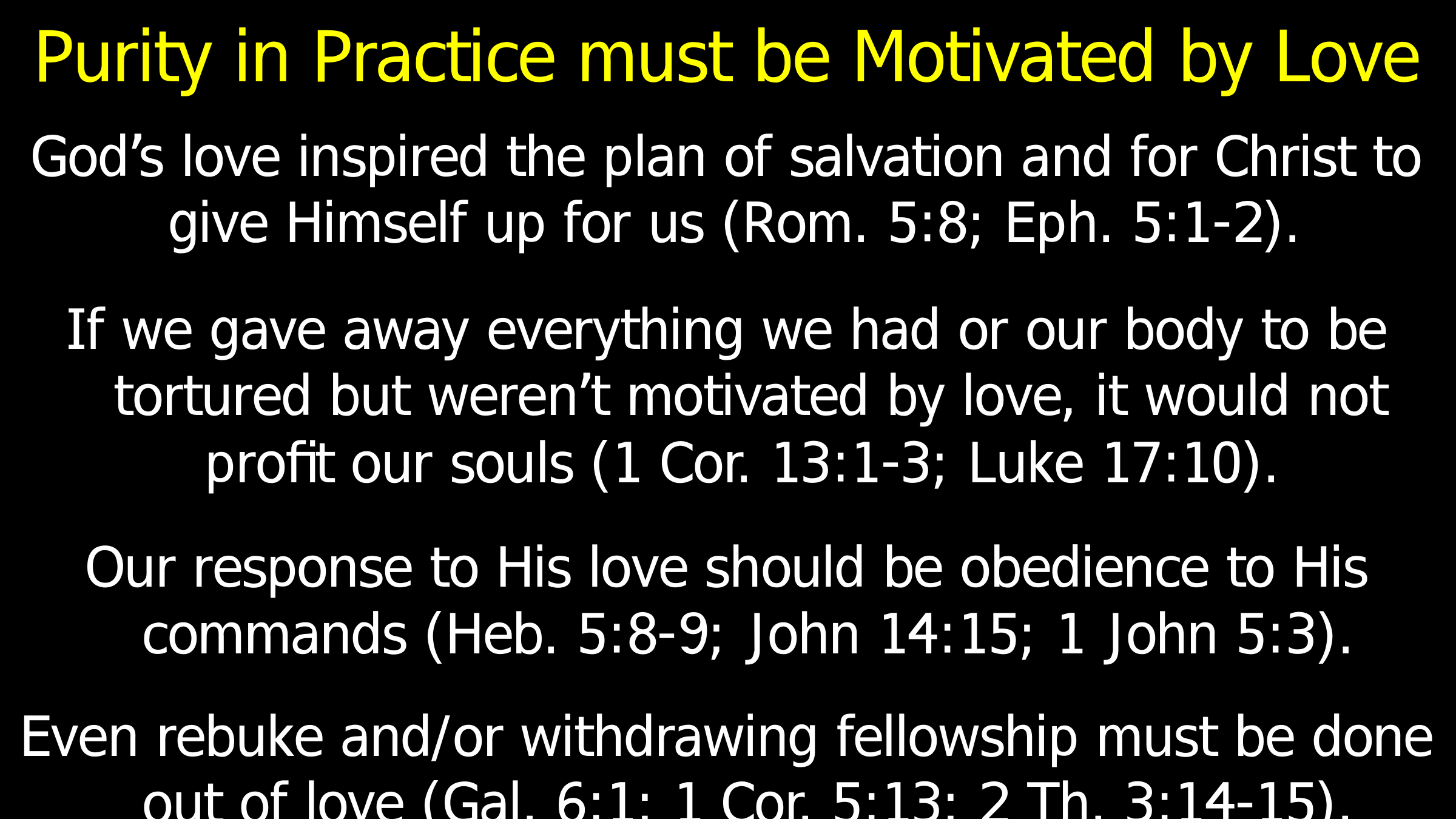

# Purity in Practice must be Motivated by Love
God’s love inspired the plan of salvation and for Christ to give Himself up for us (Rom. 5:8; Eph. 5:1-2).

If we gave away everything we had or our body to be tortured but weren’t motivated by love, it would not profit our souls (1 Cor. 13:1-3; Luke 17:10).

Our response to His love should be obedience to His commands (Heb. 5:8-9; John 14:15; 1 John 5:3).

Even rebuke and/or withdrawing fellowship must be done out of love (Gal. 6:1; 1 Cor. 5:13; 2 Th. 3:14-15).